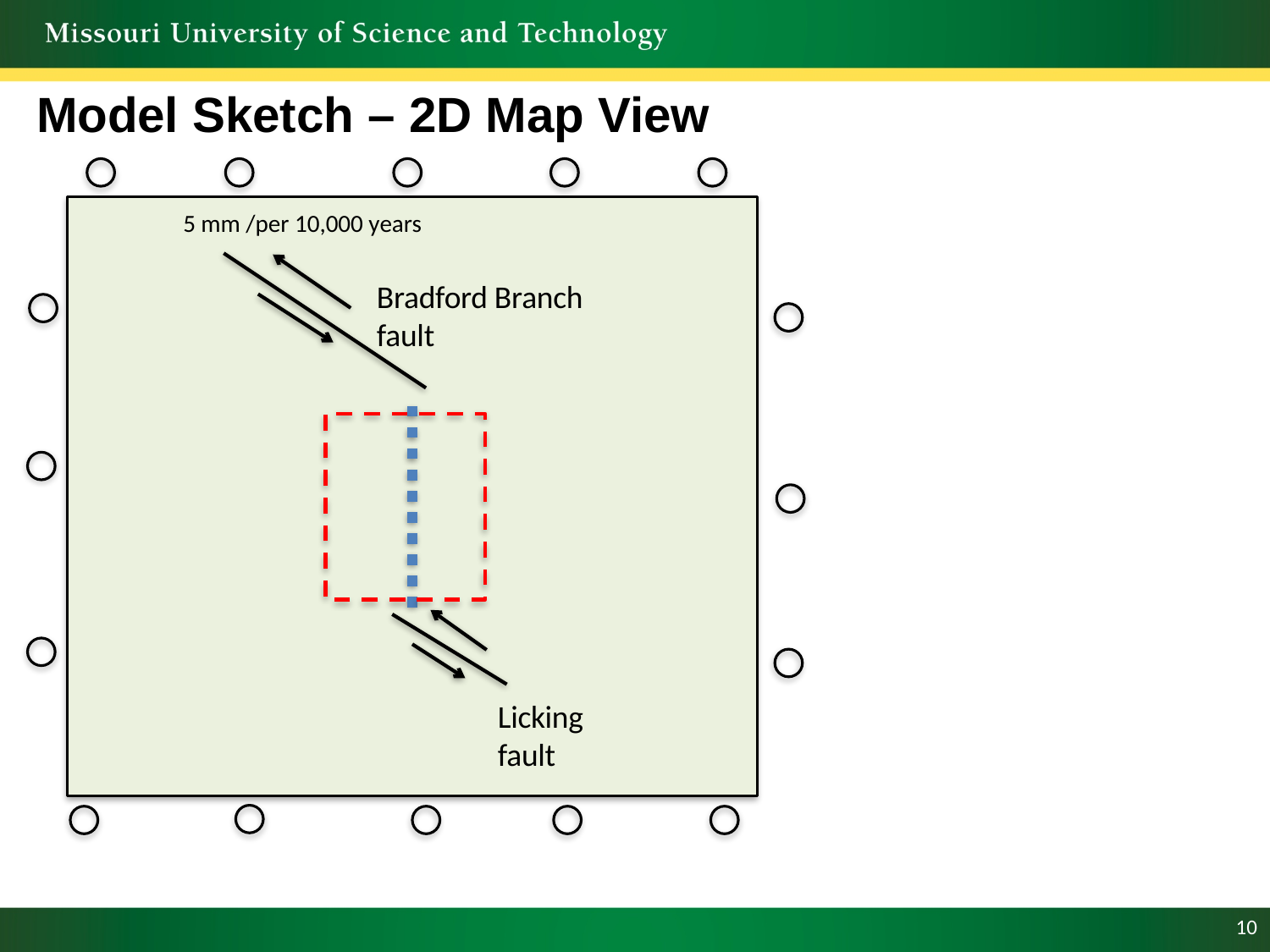

Model Sketch – 2D Map View

5 mm /per 10,000 years
Bradford Branch fault

Licking fault

10